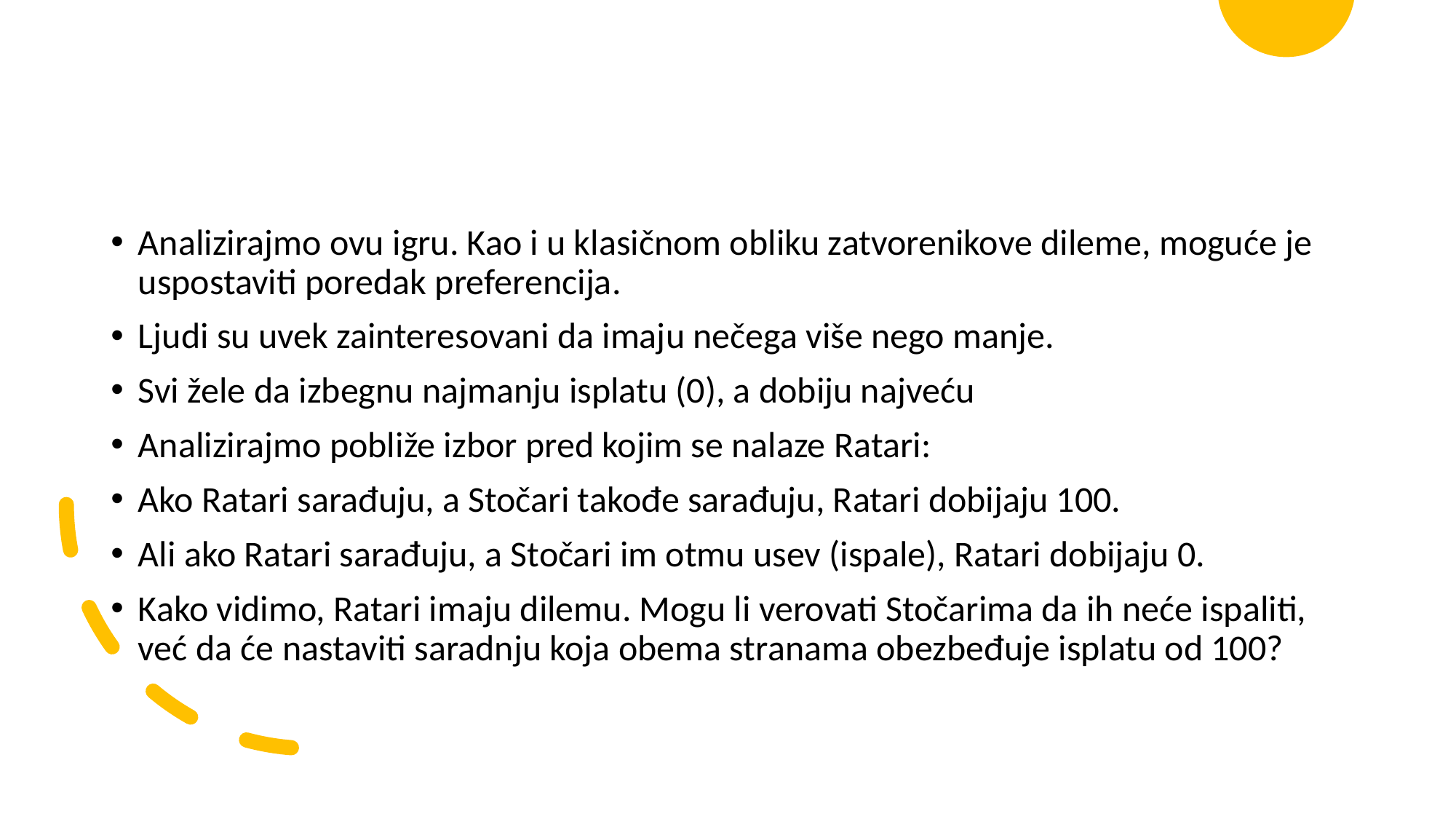

Analizirajmo ovu igru. Kao i u klasičnom obliku zatvorenikove dileme, moguće je uspostaviti poredak preferencija.
Ljudi su uvek zainteresovani da imaju nečega više nego manje.
Svi žele da izbegnu najmanju isplatu (0), a dobiju najveću
Analizirajmo pobliže izbor pred kojim se nalaze Ratari:
Ako Ratari sarađuju, a Stočari takođe sarađuju, Ratari dobijaju 100.
Ali ako Ratari sarađuju, a Stočari im otmu usev (ispale), Ratari dobijaju 0.
Kako vidimo, Ratari imaju dilemu. Mogu li verovati Stočarima da ih neće ispaliti, već da će nastaviti saradnju koja obema stranama obezbeđuje isplatu od 100?